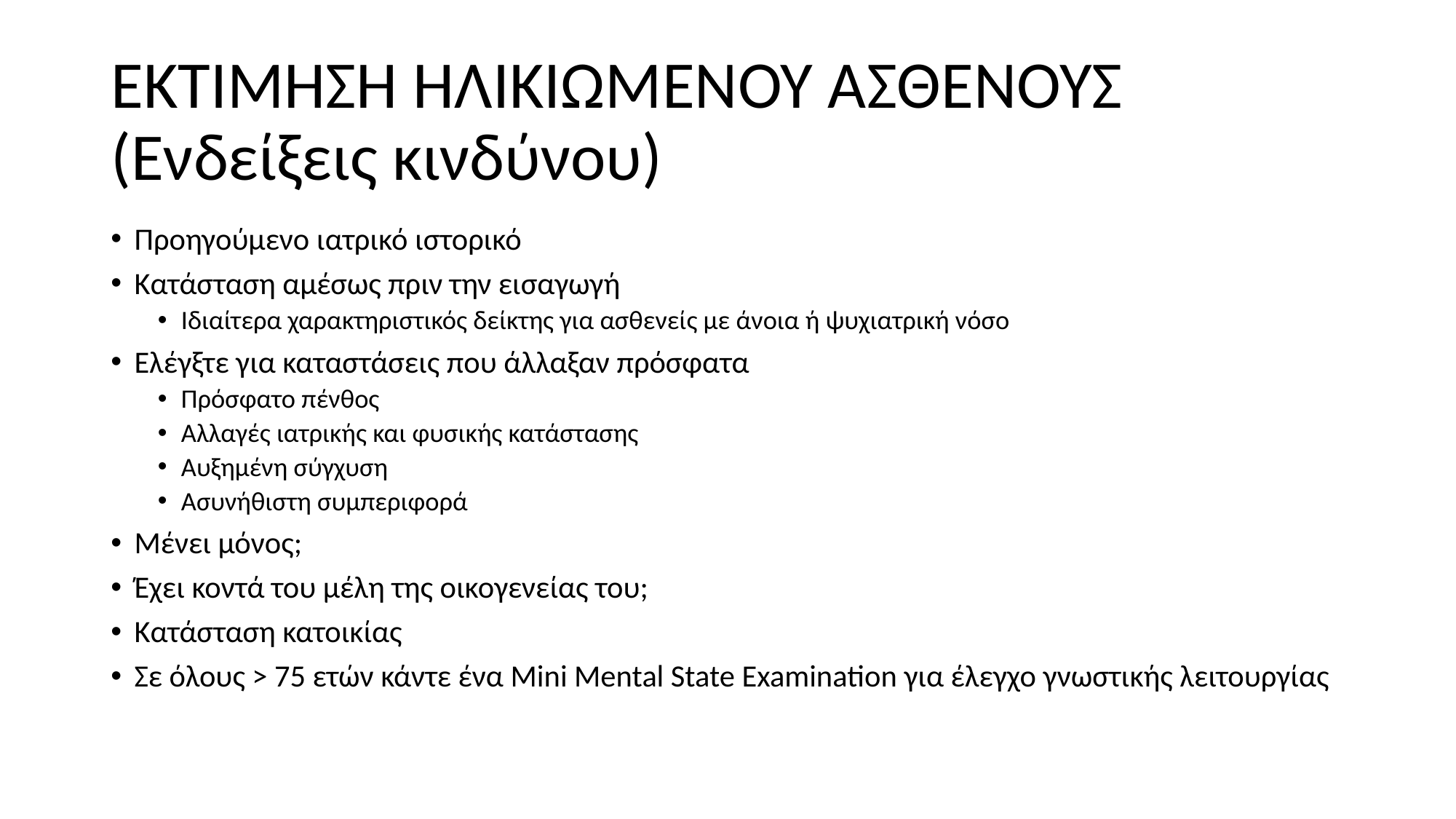

# ΕΚΤΙΜΗΣΗ ΗΛΙΚΙΩΜΕΝΟΥ ΑΣΘΕΝΟΥΣ  (Ενδείξεις κινδύνου)
Προηγούμενο ιατρικό ιστορικό
Κατάσταση αμέσως πριν την εισαγωγή
Ιδιαίτερα χαρακτηριστικός δείκτης για ασθενείς με άνοια ή ψυχιατρική νόσο
Ελέγξτε για καταστάσεις που άλλαξαν πρόσφατα
Πρόσφατο πένθος
Αλλαγές ιατρικής και φυσικής κατάστασης
Αυξημένη σύγχυση
Ασυνήθιστη συμπεριφορά
Μένει μόνος;
Έχει κοντά του μέλη της οικογενείας του;
Κατάσταση κατοικίας
Σε όλους > 75 ετών κάντε ένα Mini Mental State Examination για έλεγχο γνωστικής λειτουργίας